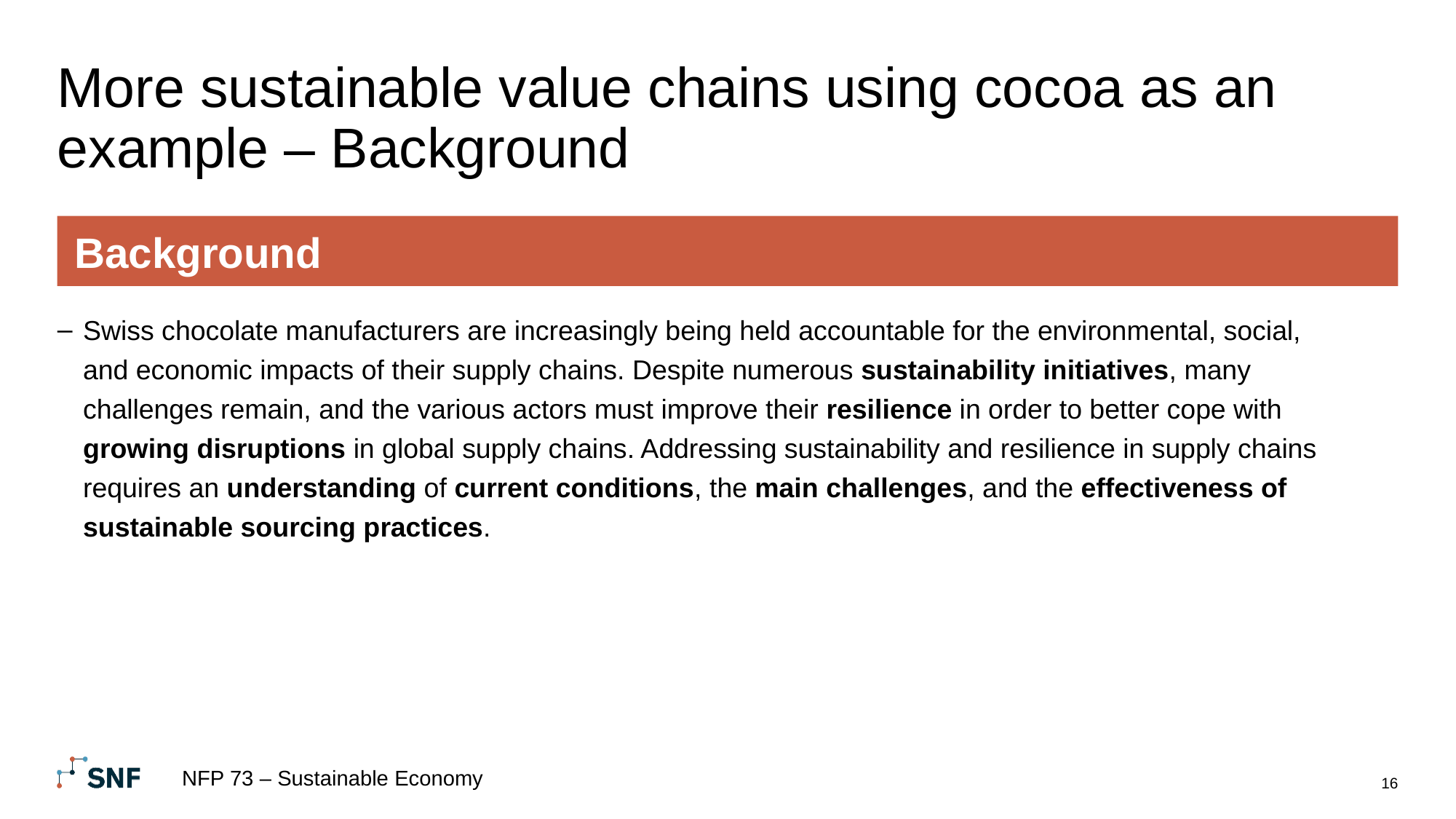

# More sustainable value chains using cocoa as an example – Background
Background
Swiss chocolate manufacturers are increasingly being held accountable for the environmental, social, and economic impacts of their supply chains. Despite numerous sustainability initiatives, many challenges remain, and the various actors must improve their resilience in order to better cope with growing disruptions in global supply chains. Addressing sustainability and resilience in supply chains requires an understanding of current conditions, the main challenges, and the effectiveness of sustainable sourcing practices.

NFP 73 – Sustainable Economy
16